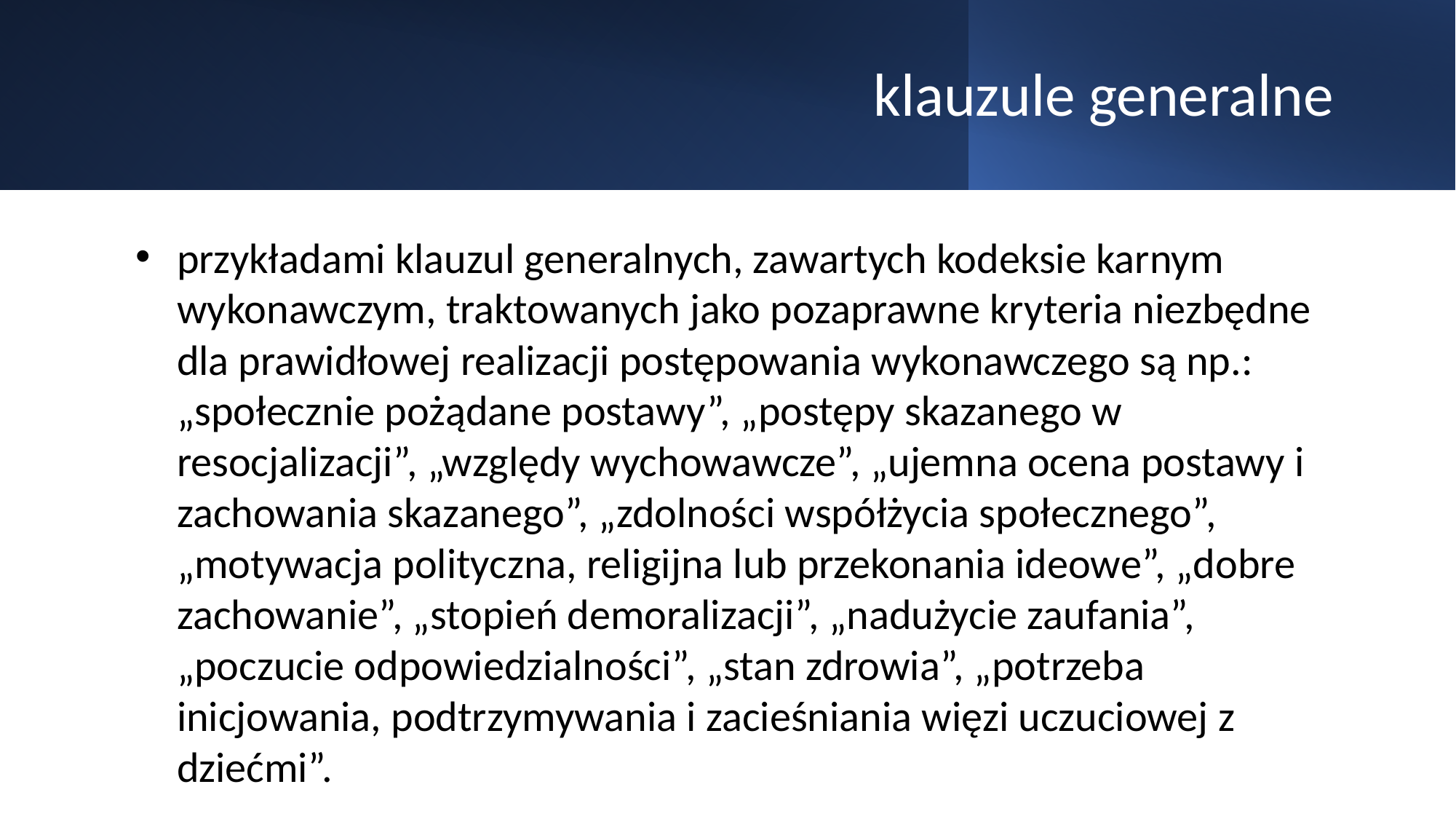

# klauzule generalne
przykładami klauzul generalnych, zawartych kodeksie karnym wykonawczym, traktowanych jako pozaprawne kryteria niezbędne dla prawidłowej realizacji postępowania wykonawczego są np.:  „społecznie pożądane postawy”, „postępy skazanego w resocjalizacji”, „względy wychowawcze”, „ujemna ocena postawy i zachowania skazanego”, „zdolności współżycia społecznego”, „motywacja polityczna, religijna lub przekonania ideowe”, „dobre zachowanie”, „stopień demoralizacji”, „nadużycie zaufania”, „poczucie odpowiedzialności”, „stan zdrowia”, „potrzeba inicjowania, podtrzymywania i zacieśniania więzi uczuciowej z dziećmi”.